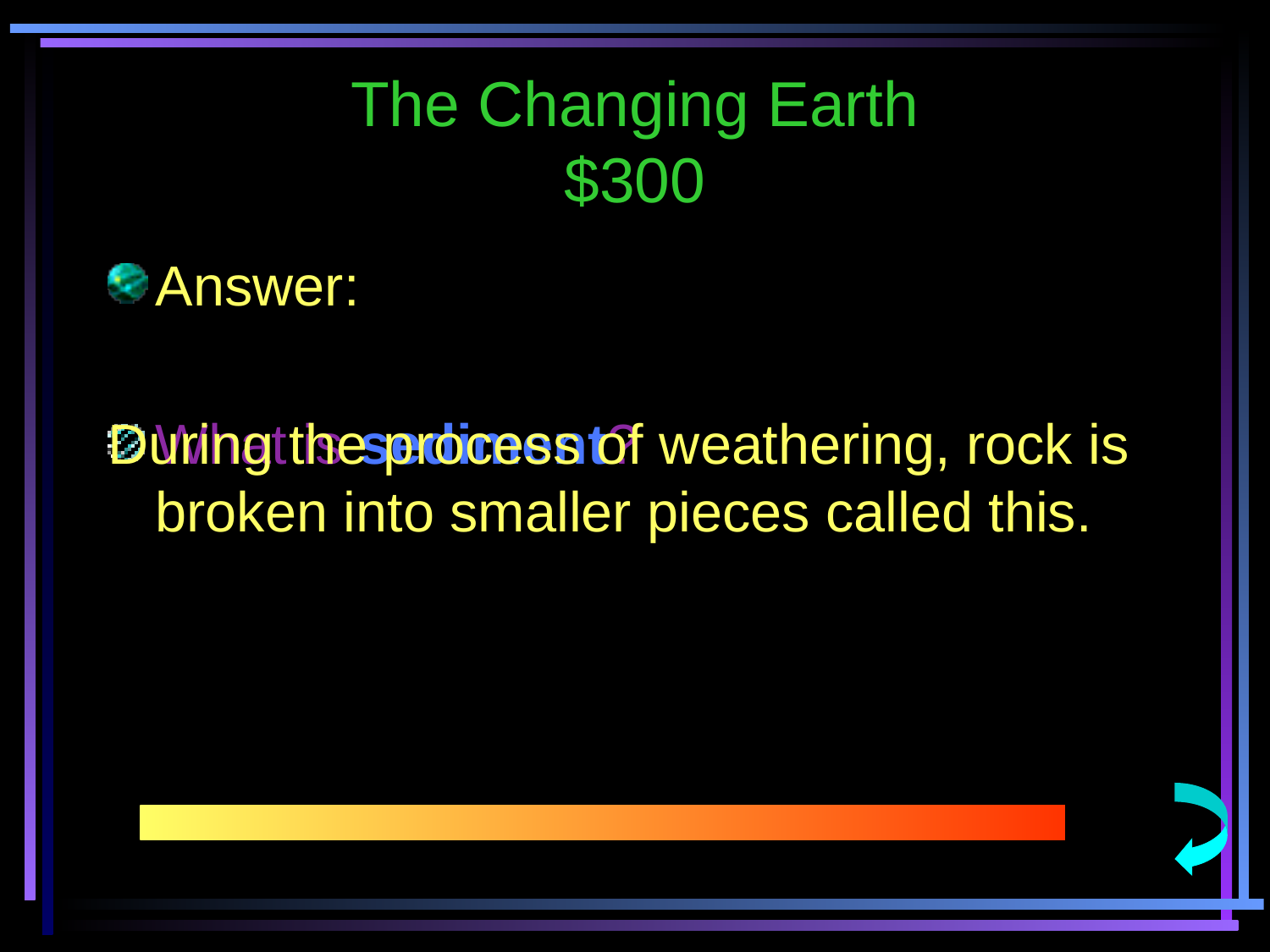

The Changing Earth
$300
Answer:

During the process of weathering, rock is broken into smaller pieces called this.

What is sediment?